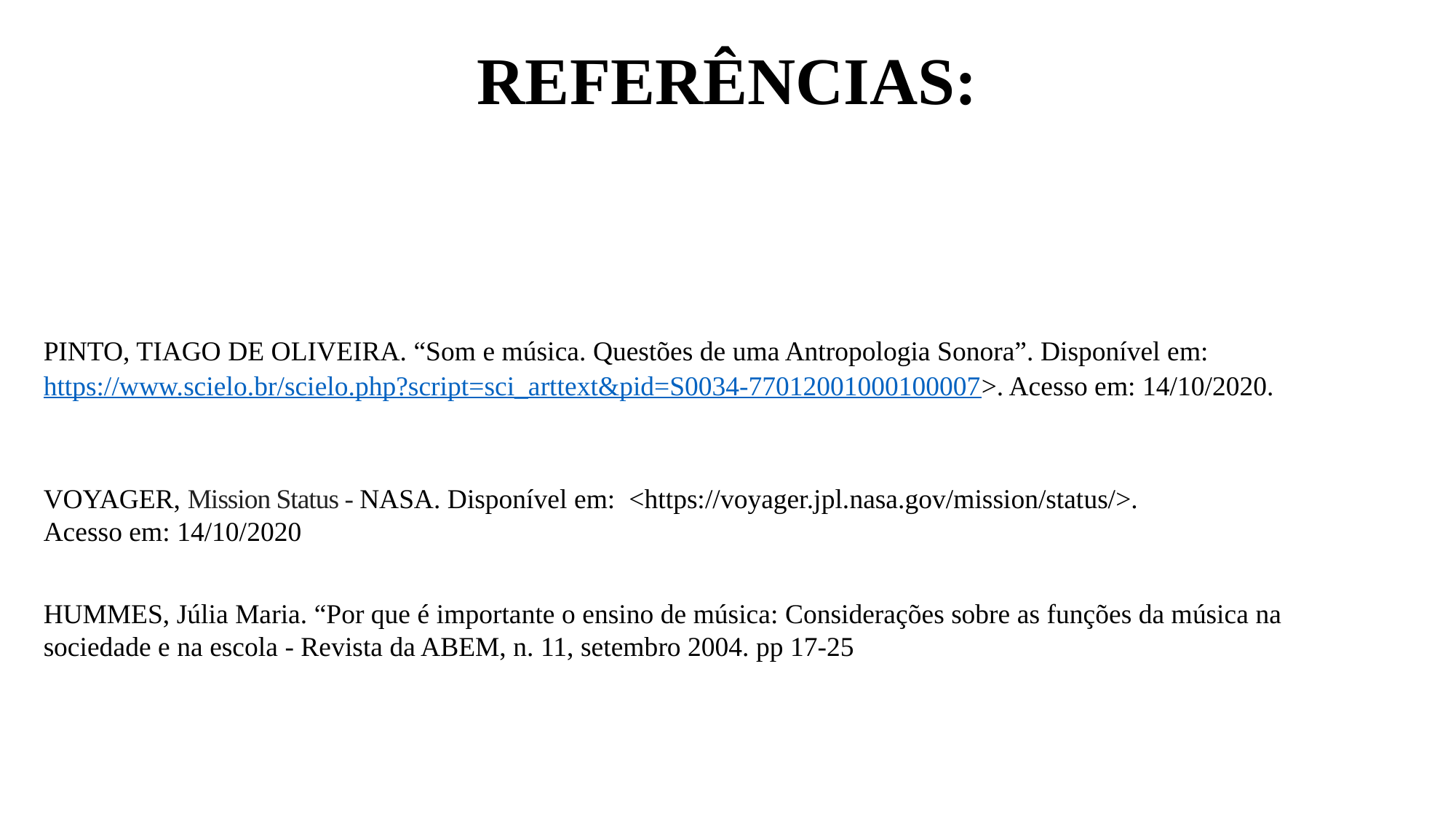

# REFERÊNCIAS:
PINTO, TIAGO DE OLIVEIRA. “Som e música. Questões de uma Antropologia Sonora”. Disponível em: https://www.scielo.br/scielo.php?script=sci_arttext&pid=S0034-77012001000100007>. Acesso em: 14/10/2020.
VOYAGER, Mission Status - NASA. Disponível em:  <https://voyager.jpl.nasa.gov/mission/status/>.
Acesso em: 14/10/2020
HUMMES, Júlia Maria. “Por que é importante o ensino de música: Considerações sobre as funções da música na sociedade e na escola - Revista da ABEM, n. 11, setembro 2004. pp 17-25